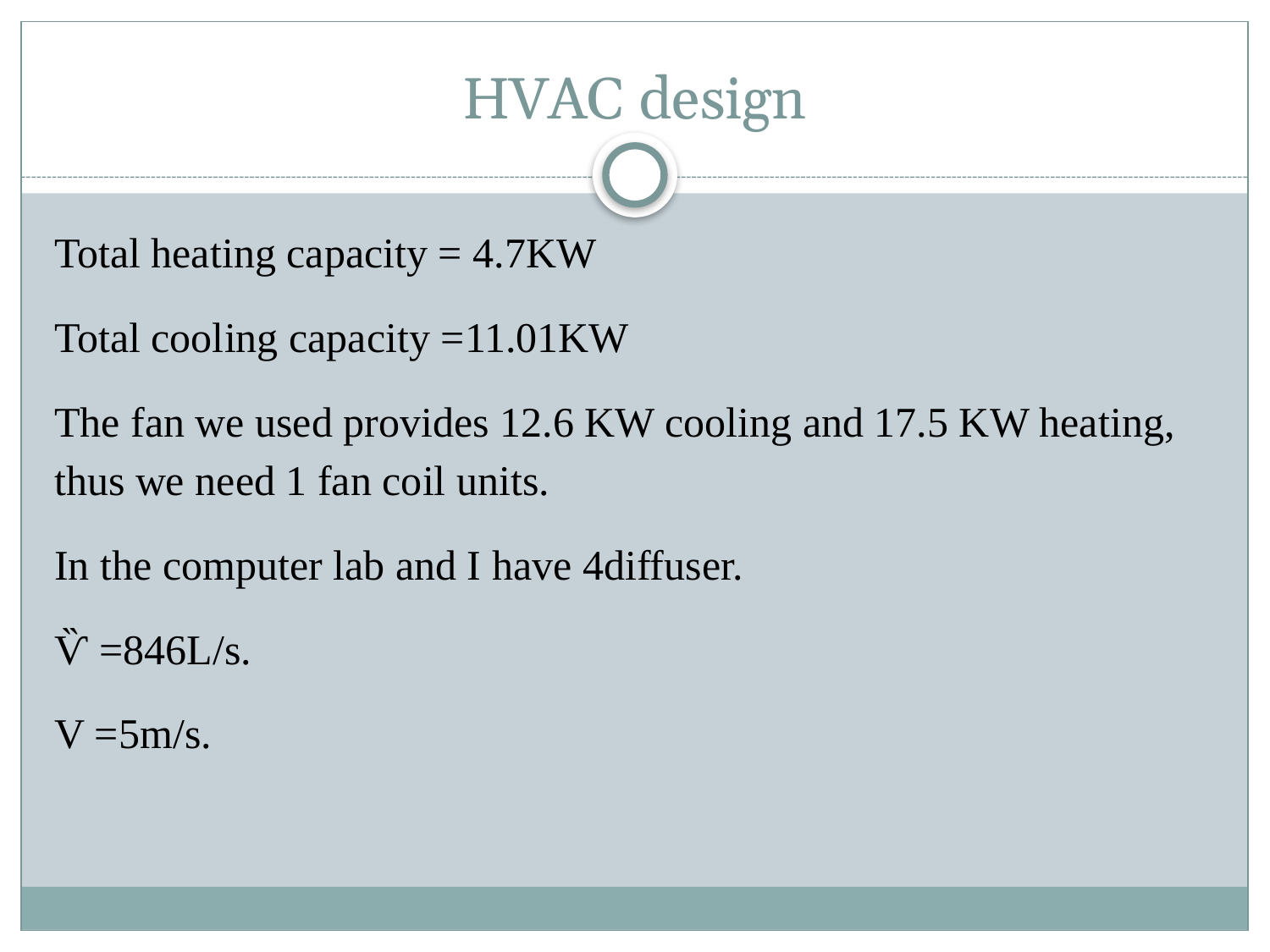

# HVAC design
Total heating capacity = 4.7KW
Total cooling capacity =11.01KW
The fan we used provides 12.6 KW cooling and 17.5 KW heating, thus we need 1 fan coil units.
In the computer lab and I have 4diffuser.
Ѷ =846L/s.
V =5m/s.